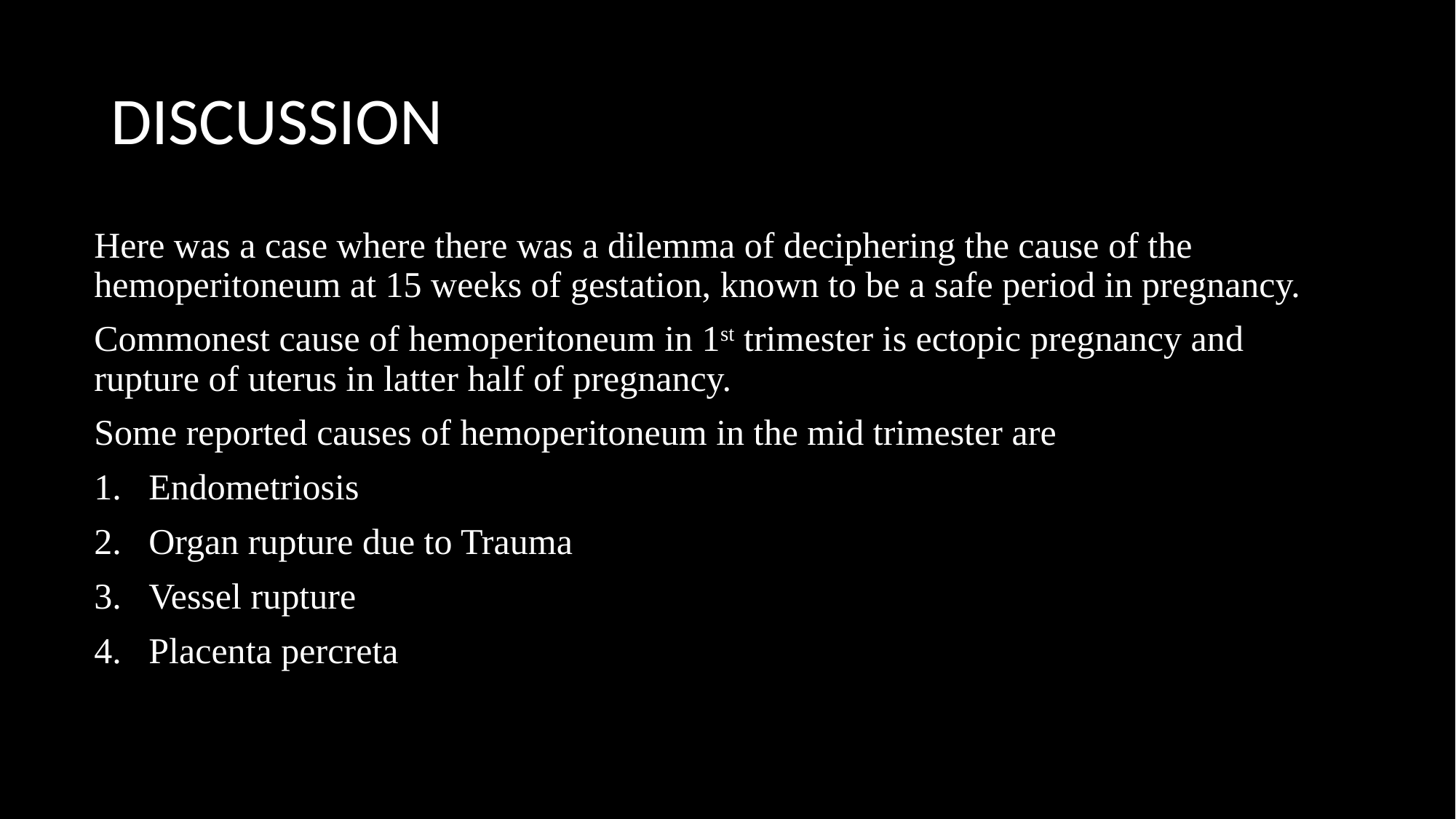

# DISCUSSION

Here was a case where there was a dilemma of deciphering the cause of the hemoperitoneum at 15 weeks of gestation, known to be a safe period in pregnancy.
Commonest cause of hemoperitoneum in 1st trimester is ectopic pregnancy and rupture of uterus in latter half of pregnancy.
Some reported causes of hemoperitoneum in the mid trimester are
Endometriosis
Organ rupture due to Trauma
Vessel rupture
Placenta percreta